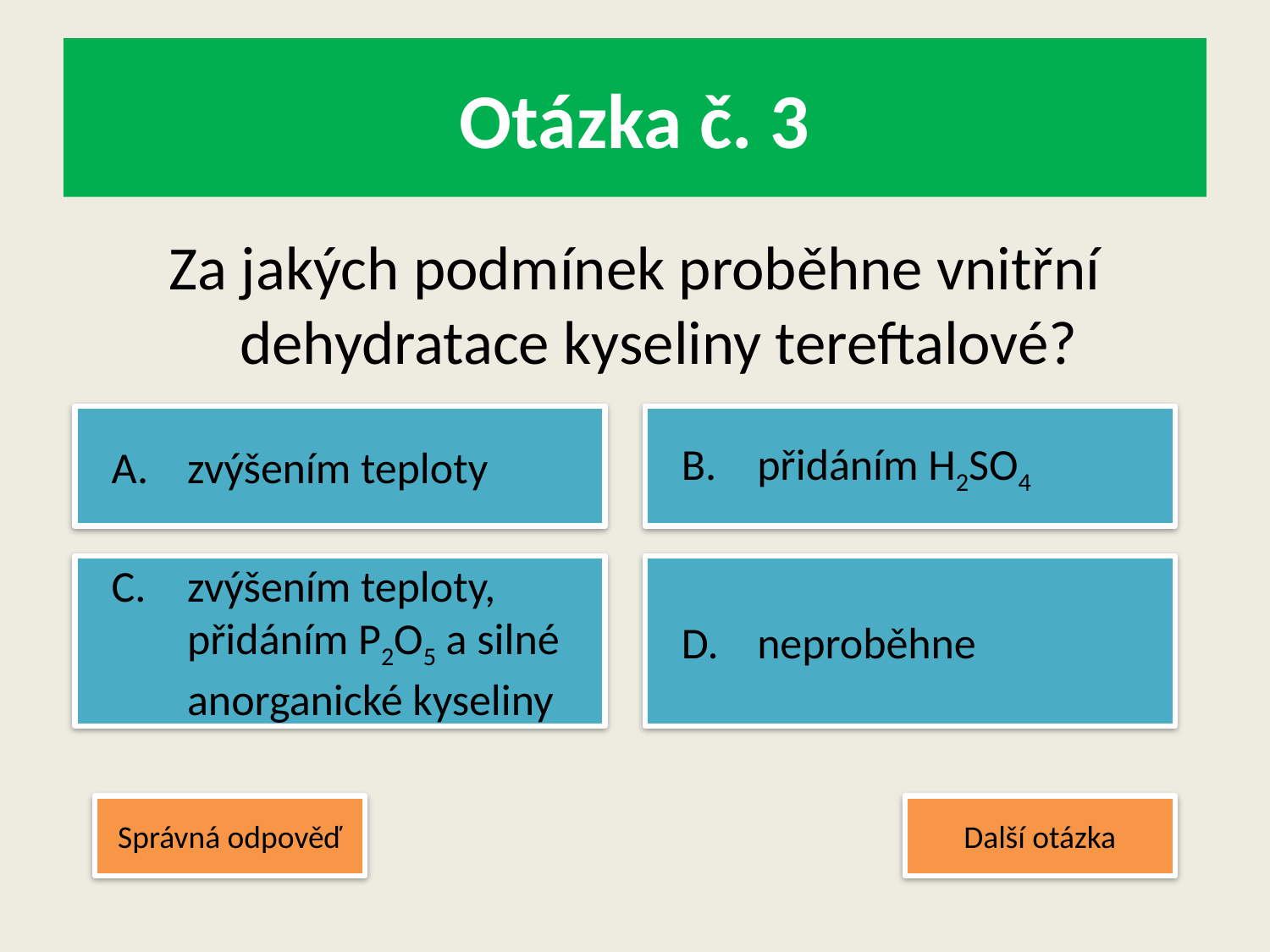

# Otázka č. 3
Za jakých podmínek proběhne vnitřní dehydratace kyseliny tereftalové?

	A.	zvýšením teploty
	B.	přidáním H2SO4
	C.	zvýšením teploty,
   	přidáním P2O5 a silné
 		anorganické kyseliny
	D.	neproběhne
Správná odpověď
Další otázka